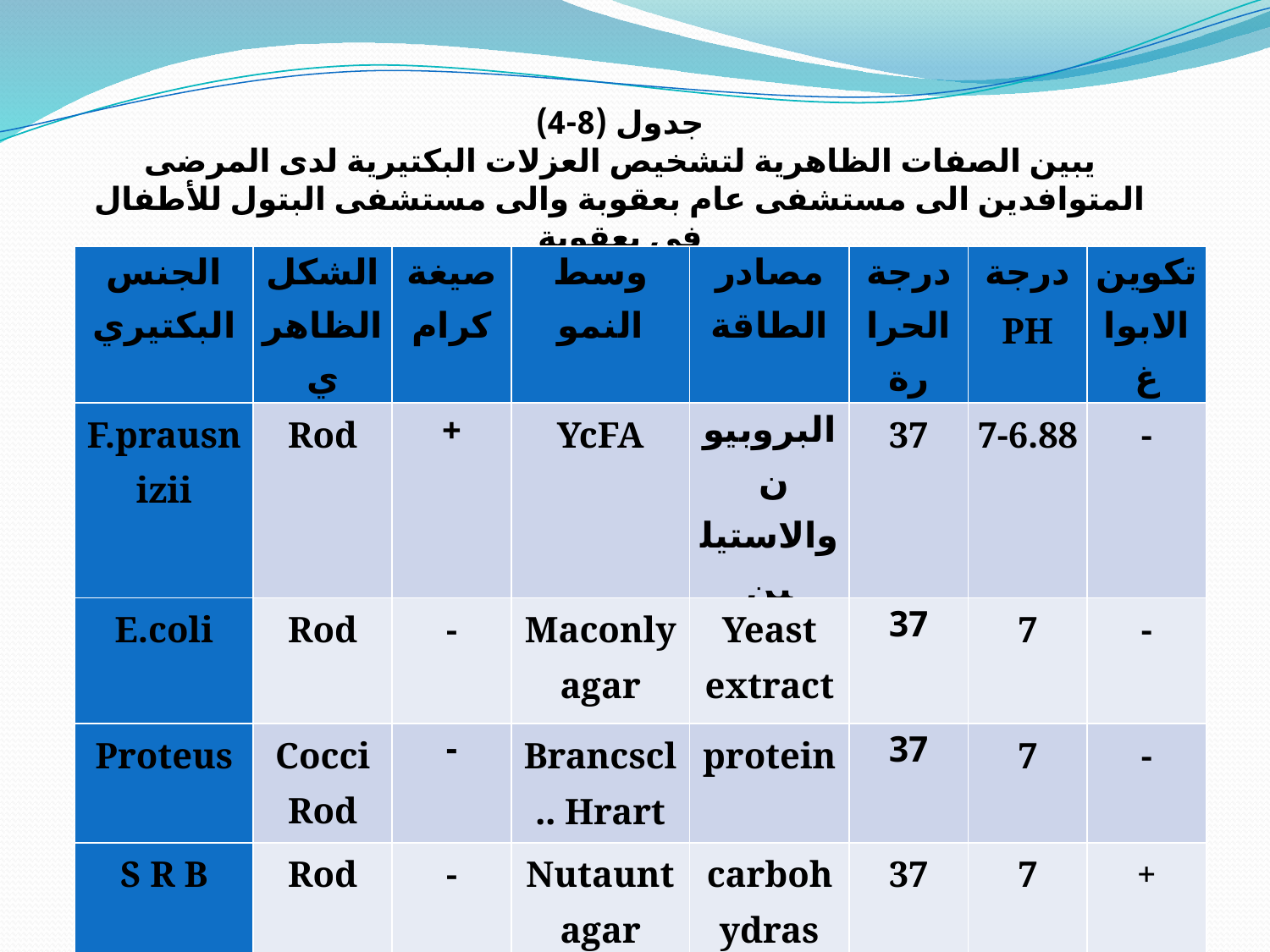

جدول (8-4)
يبين الصفات الظاهرية لتشخيص العزلات البكتيرية لدى المرضى المتوافدين الى مستشفى عام بعقوبة والى مستشفى البتول للأطفال في بعقوبة
| الجنس البكتيري | الشكل الظاهري | صيغة كرام | وسط النمو | مصادر الطاقة | درجة الحرارة | درجة PH | تكوين الابواغ |
| --- | --- | --- | --- | --- | --- | --- | --- |
| F.prausnizii | Rod | + | YcFA | البروبيون والاستيلين | 37 | 7-6.88 | - |
| E.coli | Rod | - | Maconly agar | Yeast extract | 37 | 7 | - |
| Proteus | Cocci Rod | - | Brancscl Hrart .. | protein | 37 | 7 | - |
| S R B | Rod | - | Nutaunt agar | carbohydras | 37 | 7 | + |